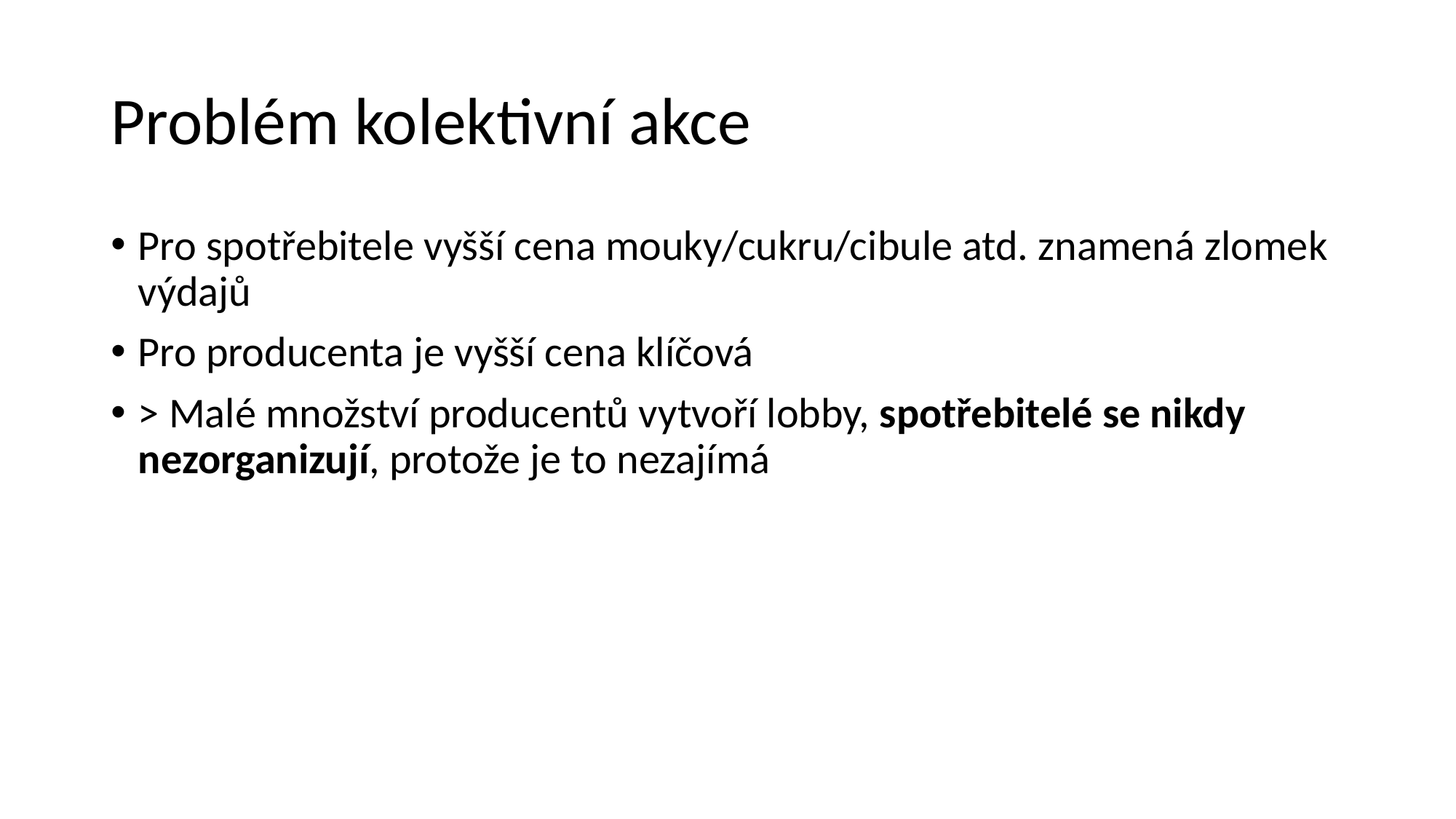

# Problém kolektivní akce
Pro spotřebitele vyšší cena mouky/cukru/cibule atd. znamená zlomek výdajů
Pro producenta je vyšší cena klíčová
> Malé množství producentů vytvoří lobby, spotřebitelé se nikdy nezorganizují, protože je to nezajímá